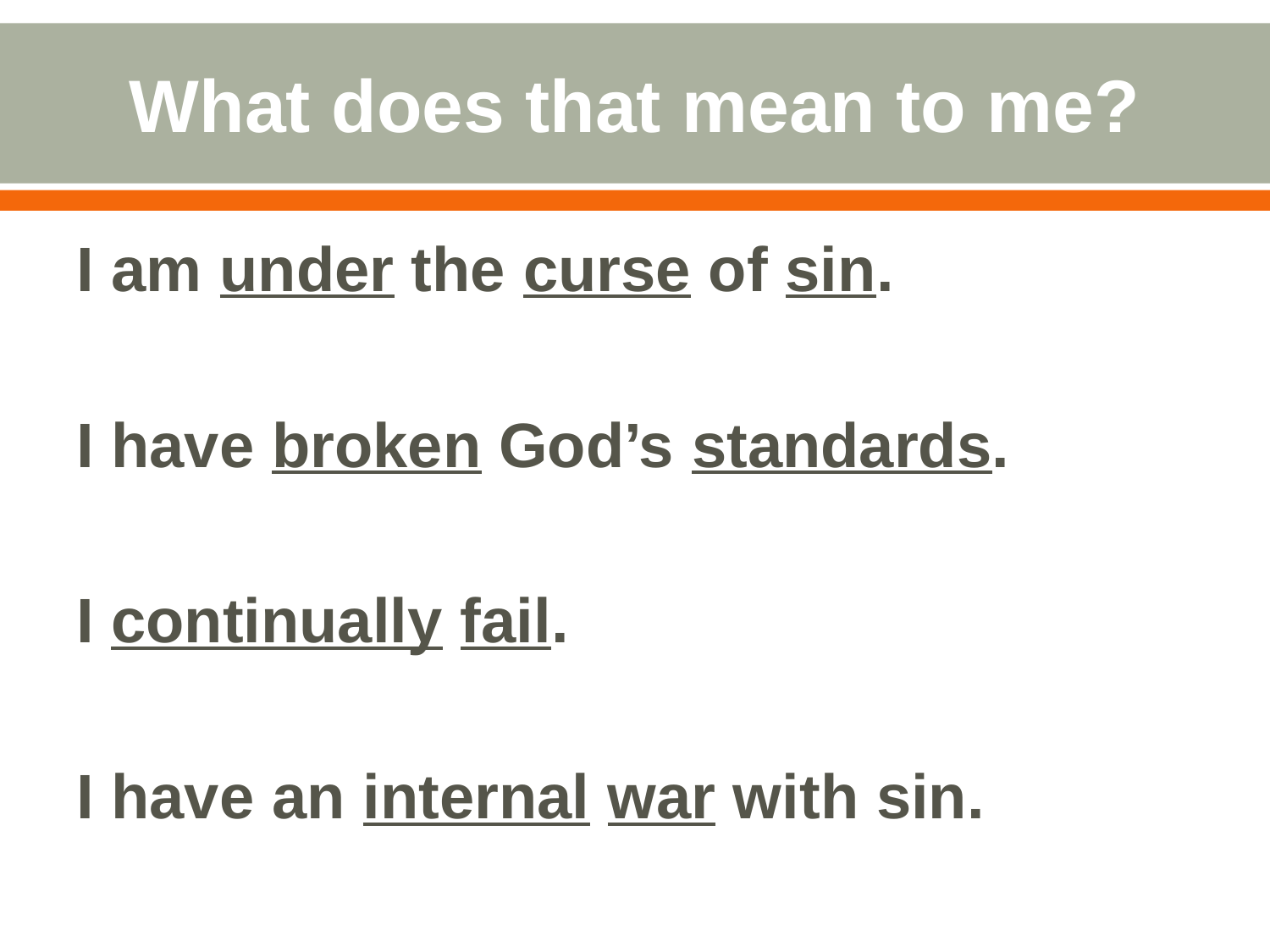

# What does that mean to me?
I am under the curse of sin.

I have broken God’s standards.

I continually fail.

I have an internal war with sin.